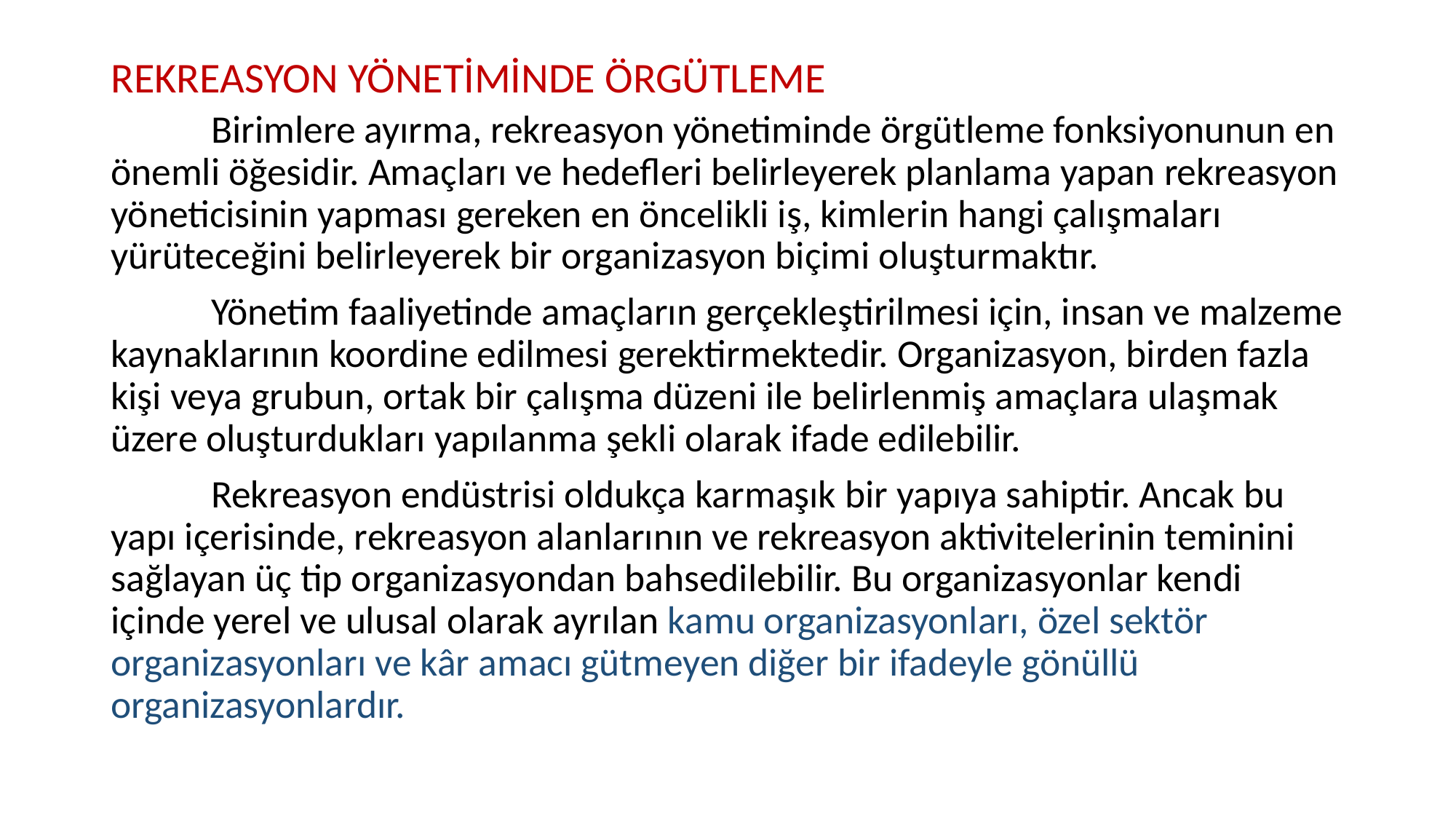

# REKREASYON YÖNETİMİNDE ÖRGÜTLEME
	Birimlere ayırma, rekreasyon yönetiminde örgütleme fonksiyonunun en önemli öğesidir. Amaçları ve hedefleri belirleyerek planlama yapan rekreasyon yöneticisinin yapması gereken en öncelikli iş, kimlerin hangi çalışmaları yürüteceğini belirleyerek bir organizasyon biçimi oluşturmaktır.
	Yönetim faaliyetinde amaçların gerçekleştirilmesi için, insan ve malzeme kaynaklarının koordine edilmesi gerektirmektedir. Organizasyon, birden fazla kişi veya grubun, ortak bir çalışma düzeni ile belirlenmiş amaçlara ulaşmak üzere oluşturdukları yapılanma şekli olarak ifade edilebilir.
	Rekreasyon endüstrisi oldukça karmaşık bir yapıya sahiptir. Ancak bu yapı içerisinde, rekreasyon alanlarının ve rekreasyon aktivitelerinin teminini sağlayan üç tip organizasyondan bahsedilebilir. Bu organizasyonlar kendi içinde yerel ve ulusal olarak ayrılan kamu organizasyonları, özel sektör organizasyonları ve kâr amacı gütmeyen diğer bir ifadeyle gönüllü organizasyonlardır.